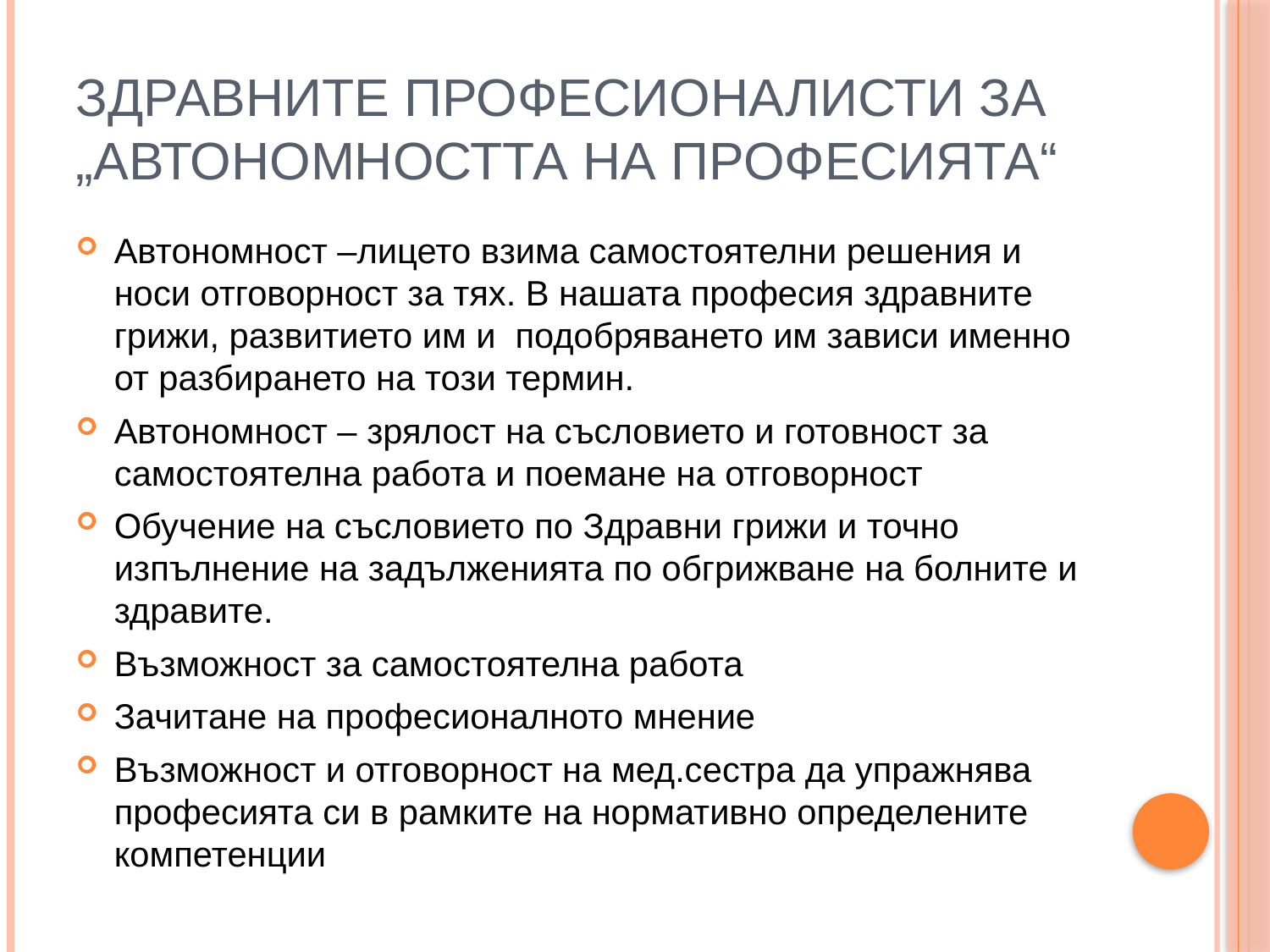

# Здравните професионалисти за „автономността на професията“
Автономност –лицето взима самостоятелни решения и носи отговорност за тях. В нашата професия здравните грижи, развитието им и  подобряването им зависи именно от разбирането на този термин.
Автономност – зрялост на съсловието и готовност за самостоятелна работа и поемане на отговорност
Обучение на съсловието по Здравни грижи и точно изпълнение на задълженията по обгрижване на болните и здравите.
Възможност за самостоятелна работа
Зачитане на професионалното мнение
Възможност и отговорност на мед.сестра да упражнява професията си в рамките на нормативно определените компетенции